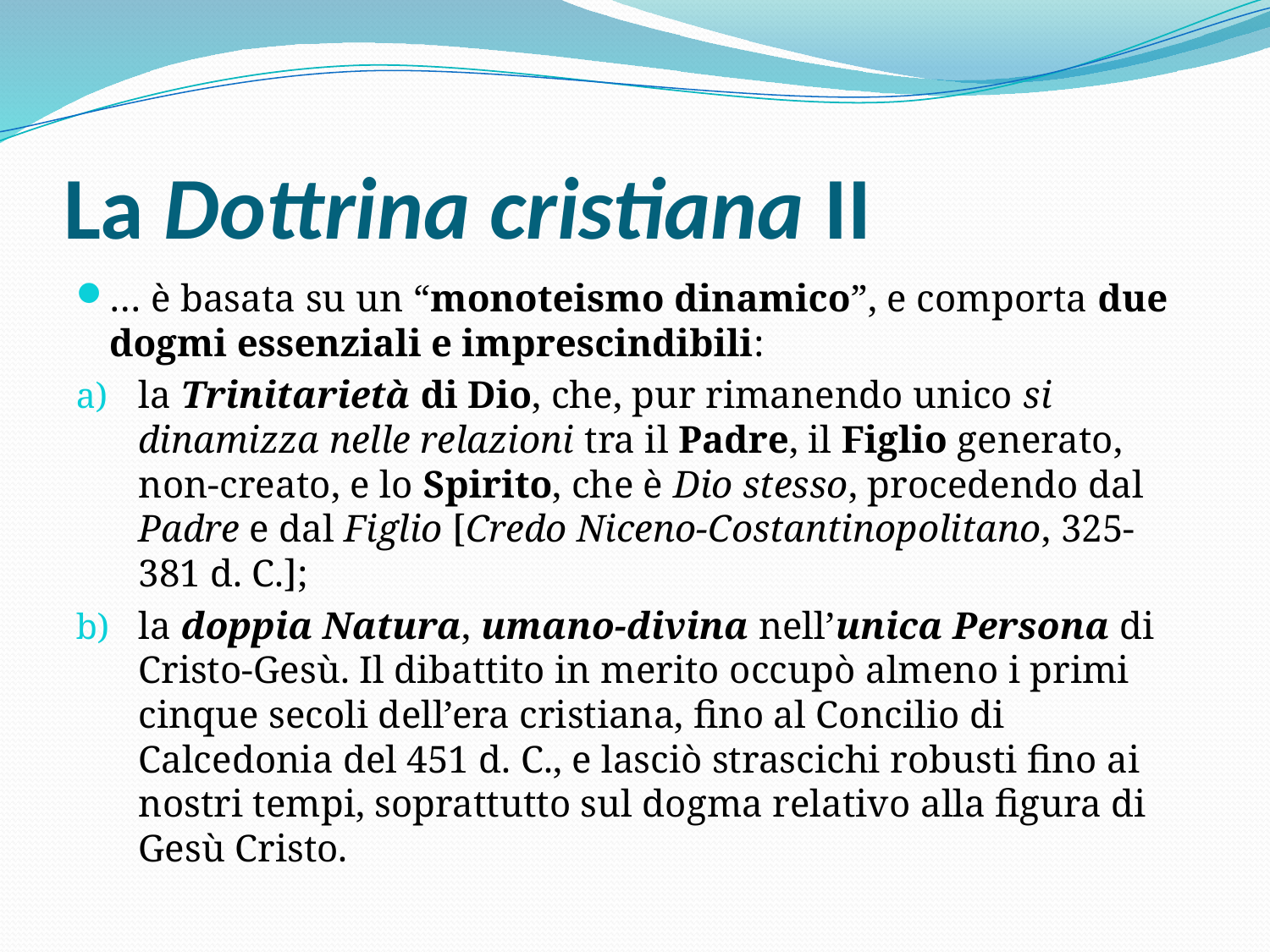

# La Dottrina cristiana II
… è basata su un “monoteismo dinamico”, e comporta due dogmi essenziali e imprescindibili:
la Trinitarietà di Dio, che, pur rimanendo unico si dinamizza nelle relazioni tra il Padre, il Figlio generato, non-creato, e lo Spirito, che è Dio stesso, procedendo dal Padre e dal Figlio [Credo Niceno-Costantinopolitano, 325-381 d. C.];
la doppia Natura, umano-divina nell’unica Persona di Cristo-Gesù. Il dibattito in merito occupò almeno i primi cinque secoli dell’era cristiana, fino al Concilio di Calcedonia del 451 d. C., e lasciò strascichi robusti fino ai nostri tempi, soprattutto sul dogma relativo alla figura di Gesù Cristo.